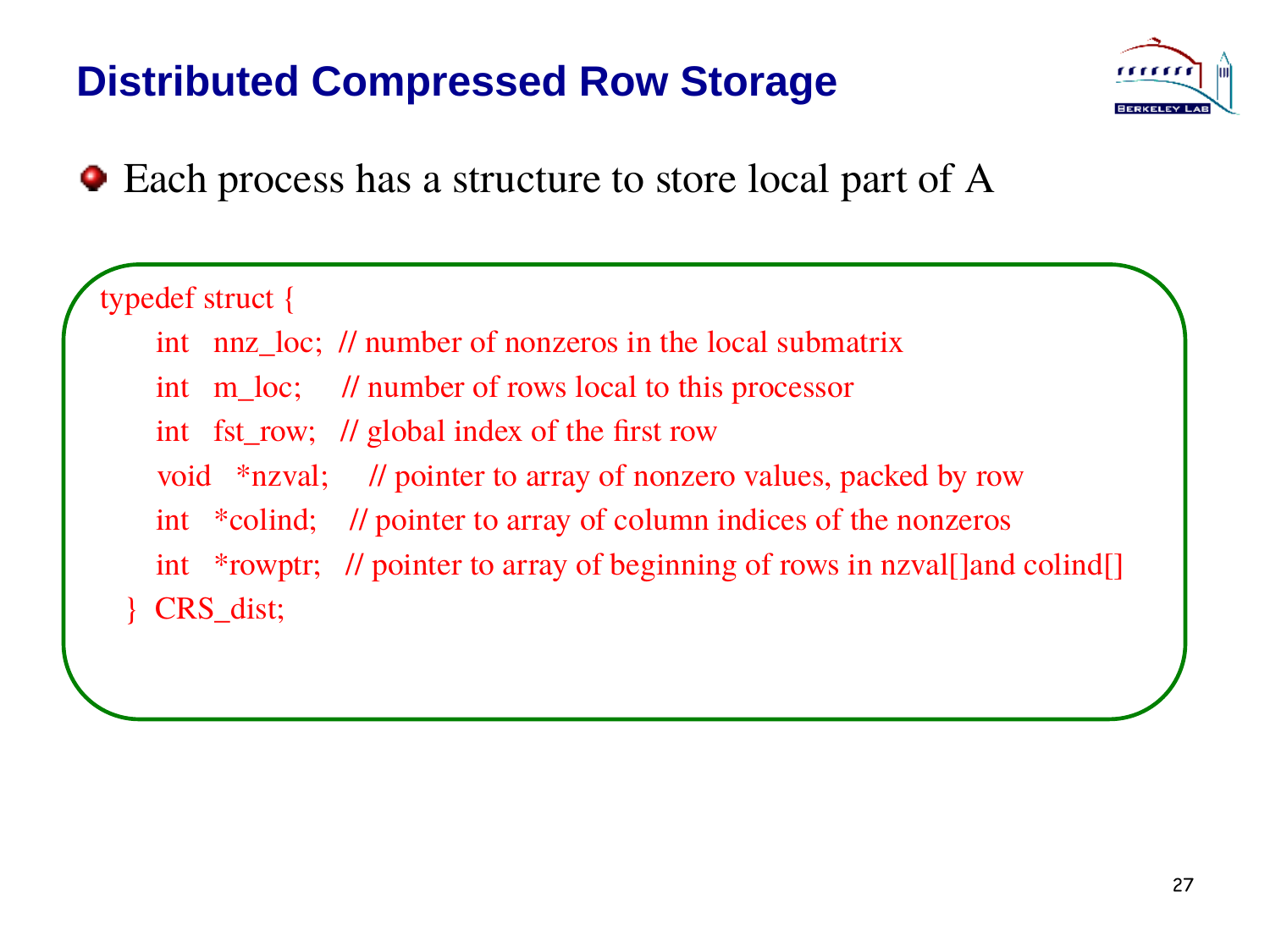

Each process has a structure to store local part of A

   typedef struct {
	    int   nnz_loc;  // number of nonzeros in the local submatrix
	    int   m_loc;     // number of rows local to this processor
	    int   fst_row;   // global index of the first row
          void   *nzval;     // pointer to array of nonzero values, packed by row
	    int   *colind;    // pointer to array of column indices of the nonzeros
	    int   *rowptr;   // pointer to array of beginning of rows in nzval[]and colind[]
	}  CRS_dist;

# Distributed Compressed Row Storage

27